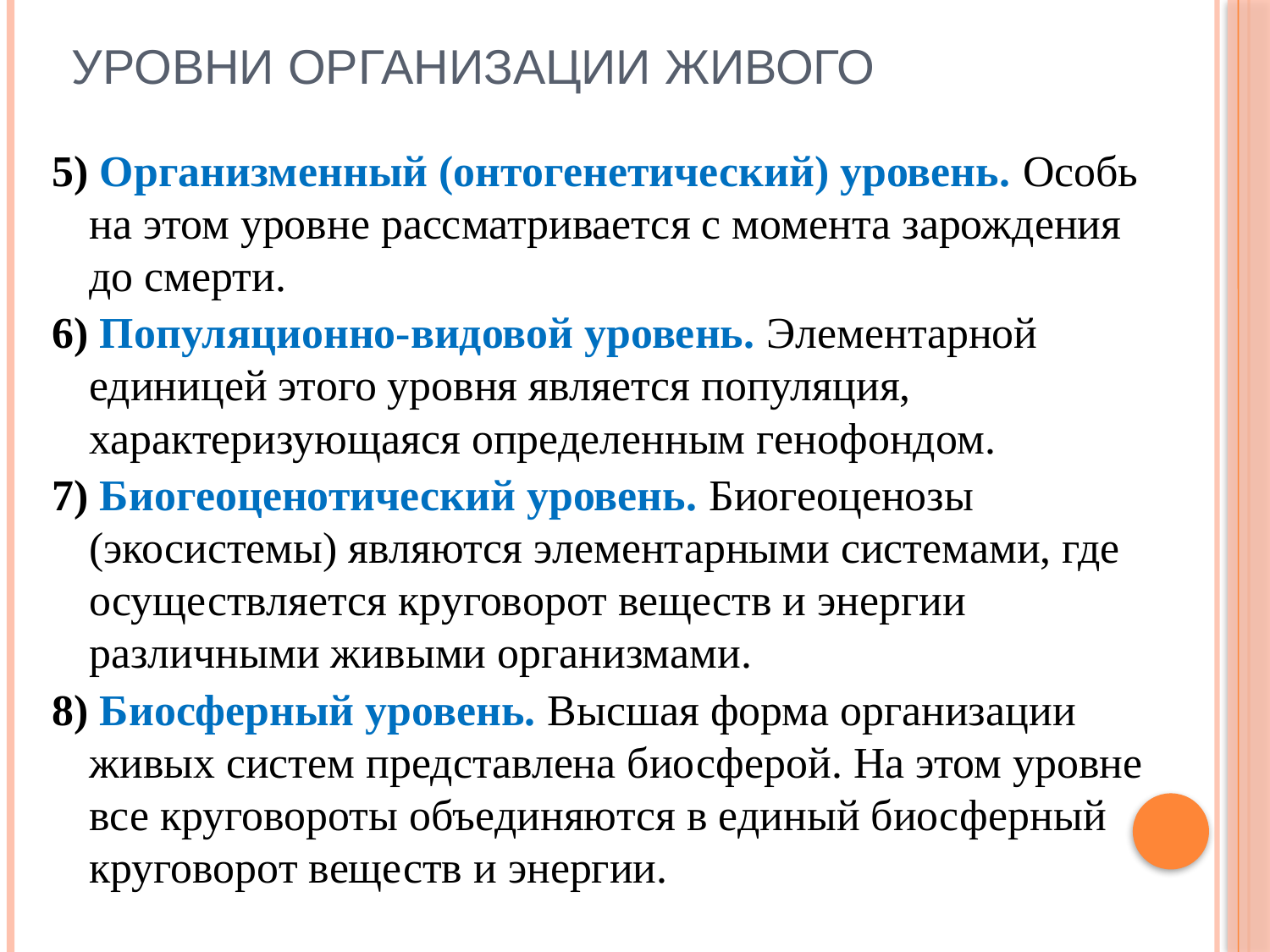

# Уровни организации живого
5) Организменный (онтогенетический) уровень. Особь на этом уровне рассматривается с момента зарождения до смерти.
6) Популяционно-видовой уровень. Элементарной единицей этого уровня является популяция, характеризующаяся определенным генофондом.
7) Биогеоценотический уровень. Биогеоценозы  (экосистемы) являются элементарными системами, где осуществляется круговорот веществ и энергии различными живыми организмами.
8) Биосферный уровень. Высшая форма организации живых систем представлена биосферой. На этом уровне все круговороты объединяются в единый биосферный круговорот веществ и энергии.